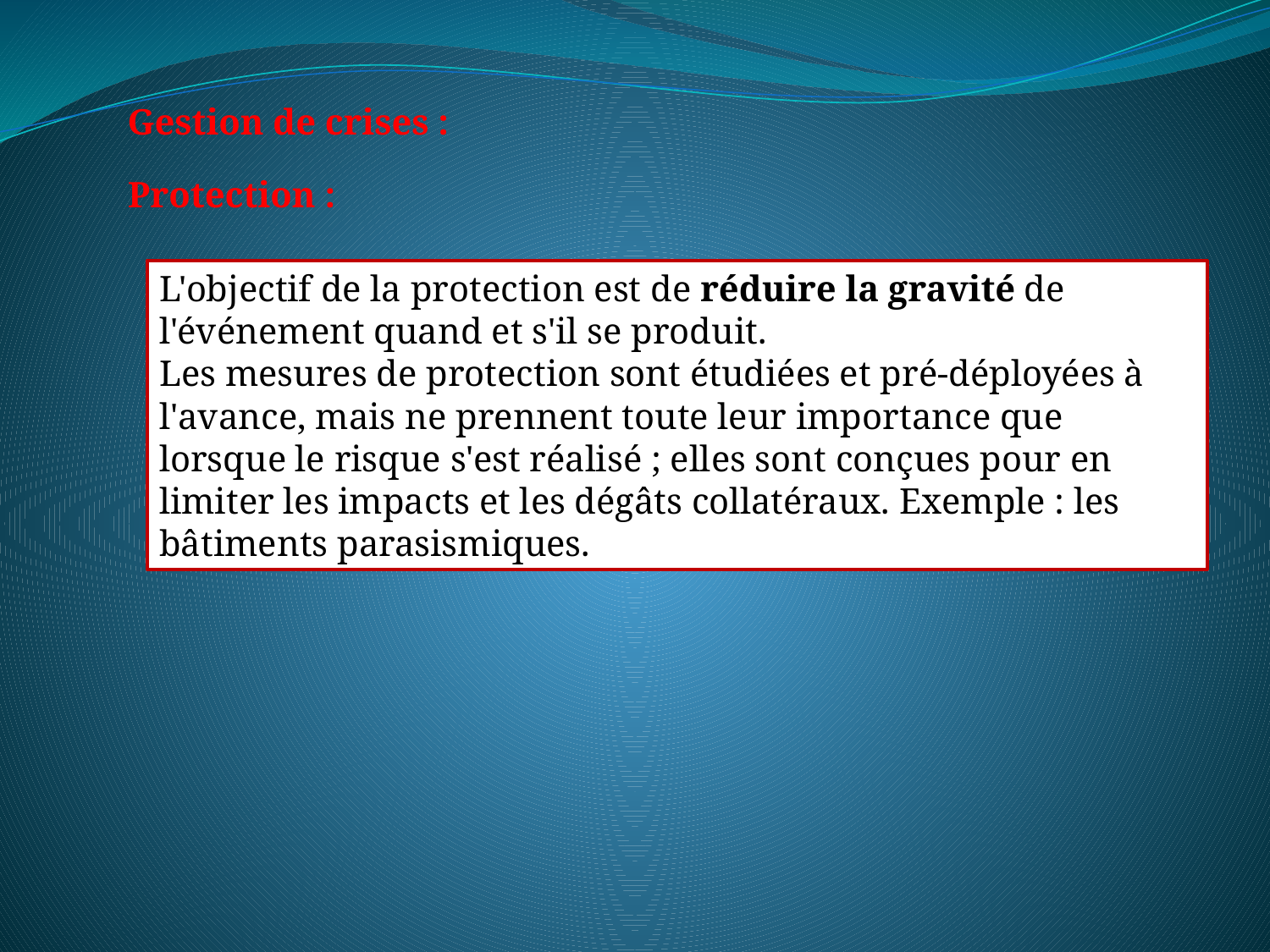

Gestion de crises :
Protection :
L'objectif de la protection est de réduire la gravité de l'événement quand et s'il se produit.
Les mesures de protection sont étudiées et pré-déployées à l'avance, mais ne prennent toute leur importance que lorsque le risque s'est réalisé ; elles sont conçues pour en limiter les impacts et les dégâts collatéraux. Exemple : les bâtiments parasismiques.